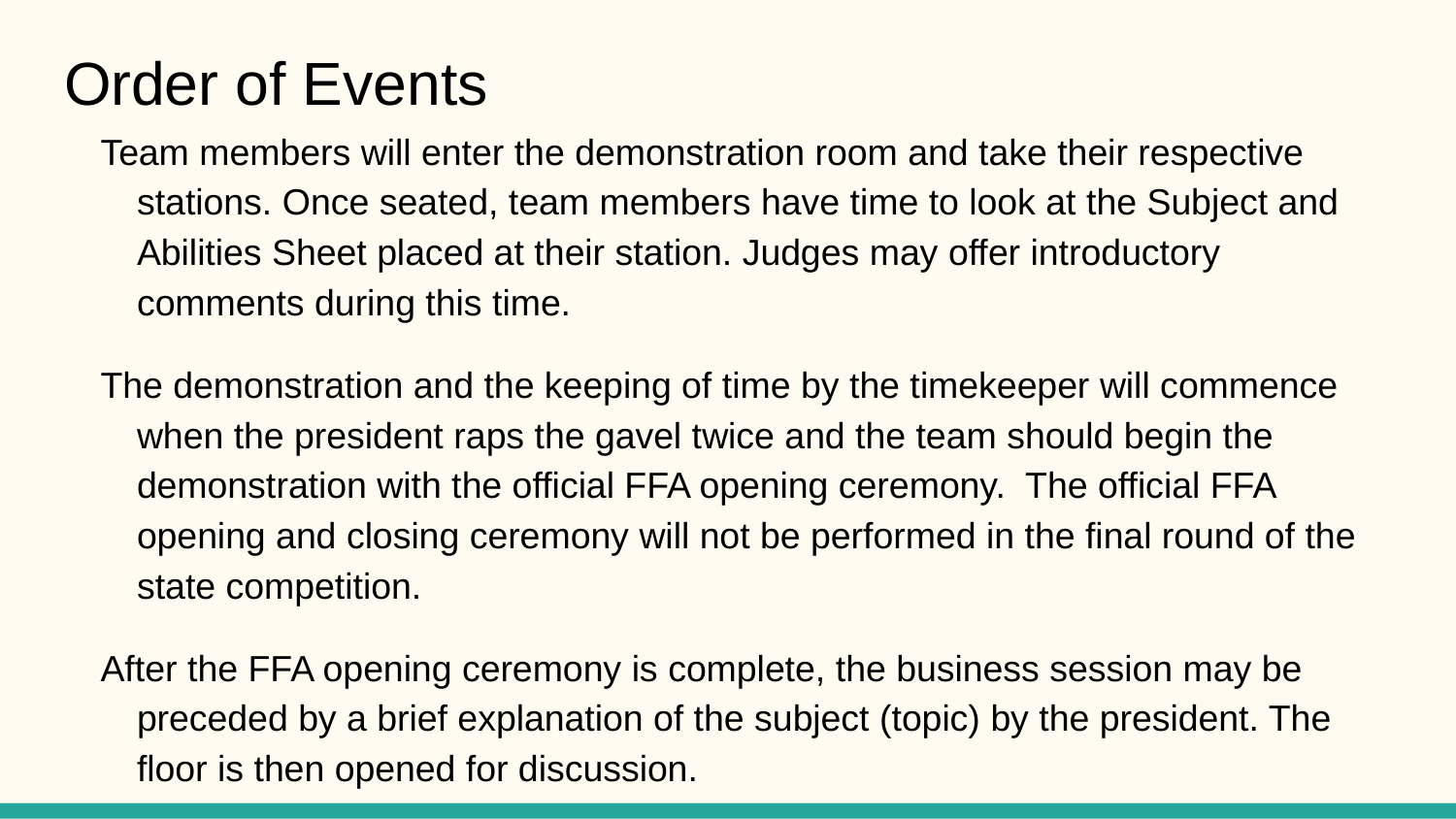

# Order of Events
Team members will enter the demonstration room and take their respective stations. Once seated, team members have time to look at the Subject and Abilities Sheet placed at their station. Judges may offer introductory comments during this time.
The demonstration and the keeping of time by the timekeeper will commence when the president raps the gavel twice and the team should begin the demonstration with the official FFA opening ceremony.  The official FFA opening and closing ceremony will not be performed in the final round of the state competition.
After the FFA opening ceremony is complete, the business session may be preceded by a brief explanation of the subject (topic) by the president. The floor is then opened for discussion.